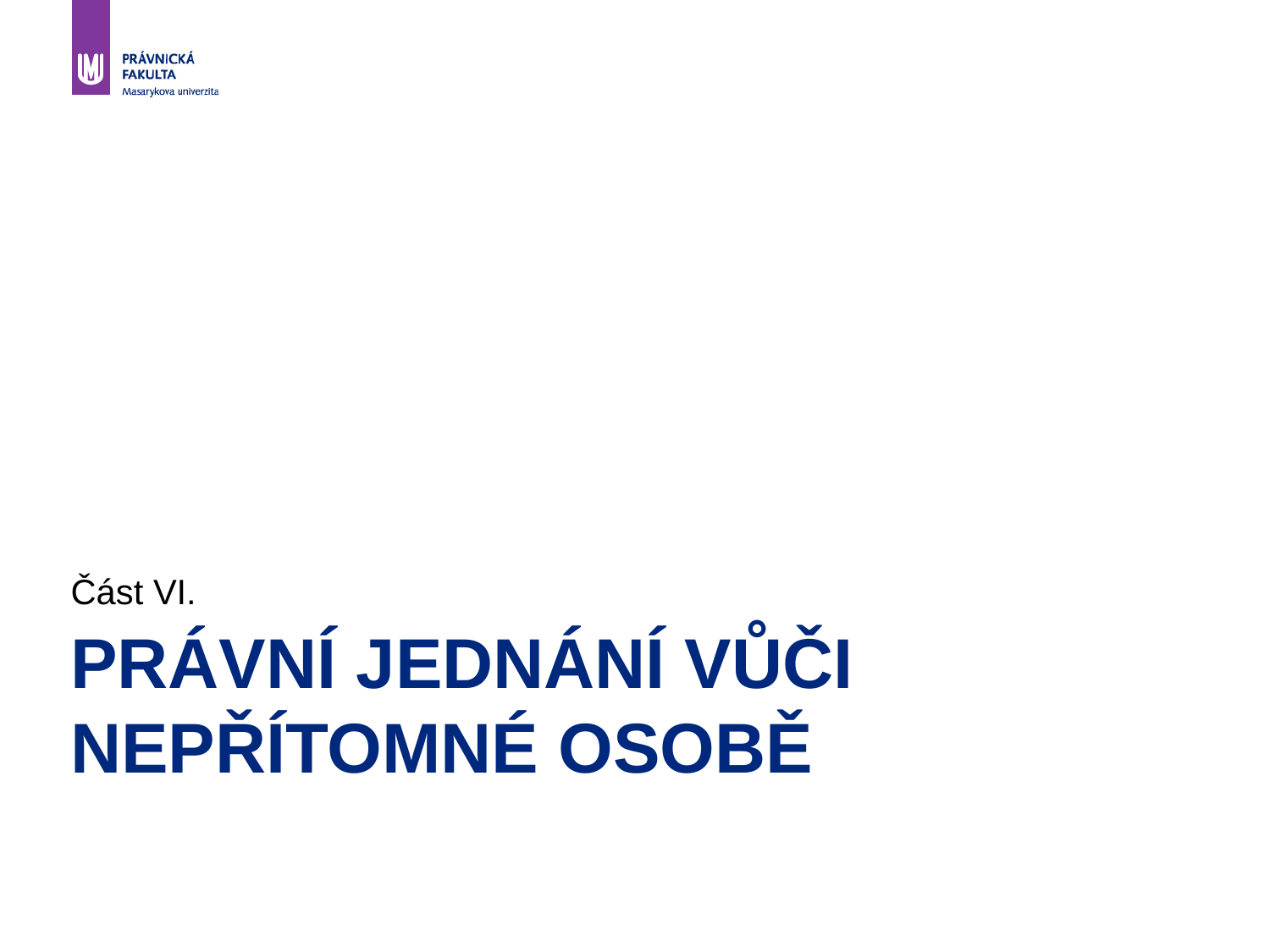

Část VI.
# Právní jednání vůči nepřítomné osobě